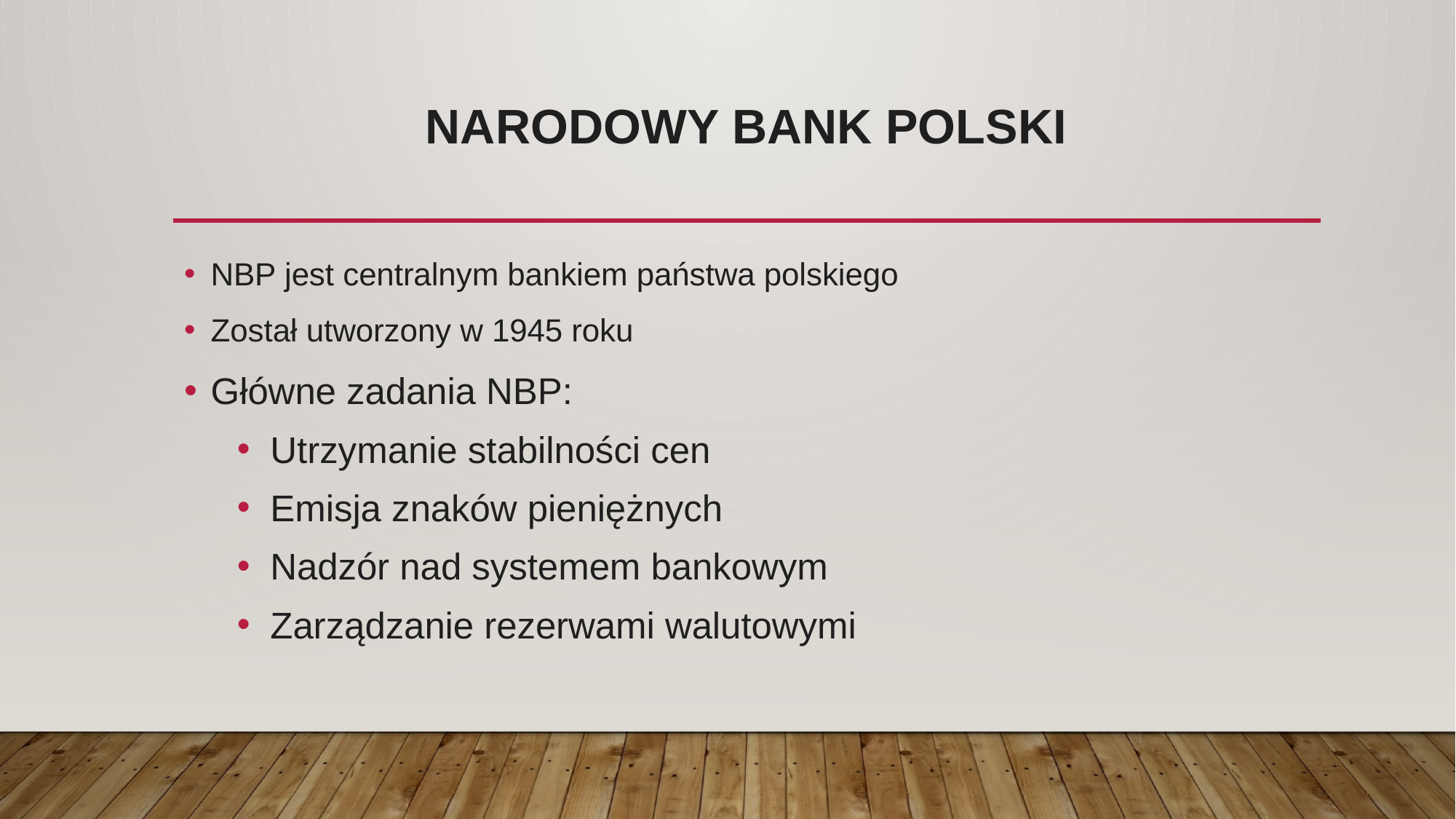

# Narodowy Bank Polski
NBP jest centralnym bankiem państwa polskiego
Został utworzony w 1945 roku
Główne zadania NBP:
Utrzymanie stabilności cen
Emisja znaków pieniężnych
Nadzór nad systemem bankowym
Zarządzanie rezerwami walutowymi